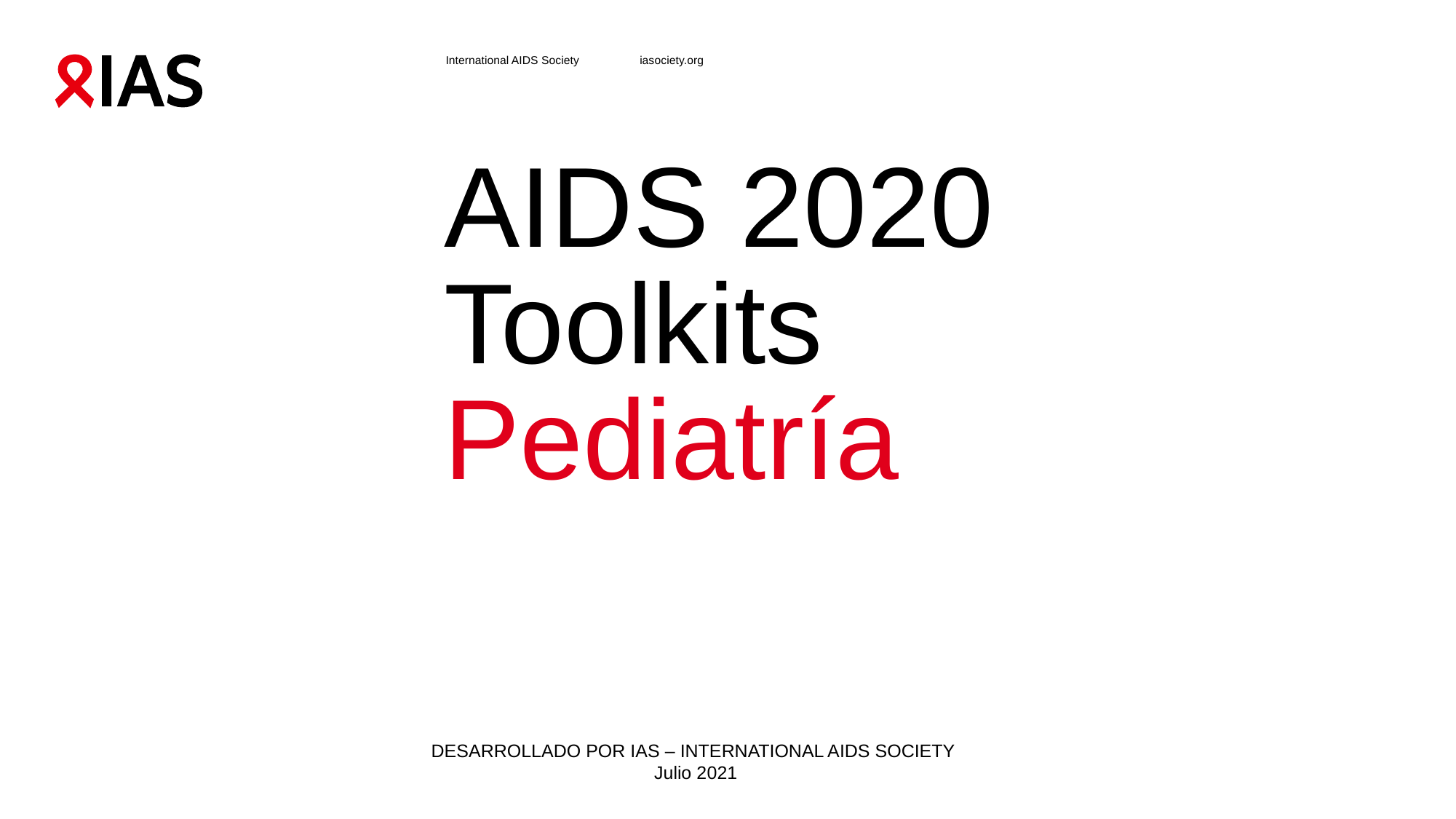

# AIDS 2020 Toolkits Pediatría
DESARROLLADO POR IAS – INTERNATIONAL AIDS SOCIETY
Julio 2021